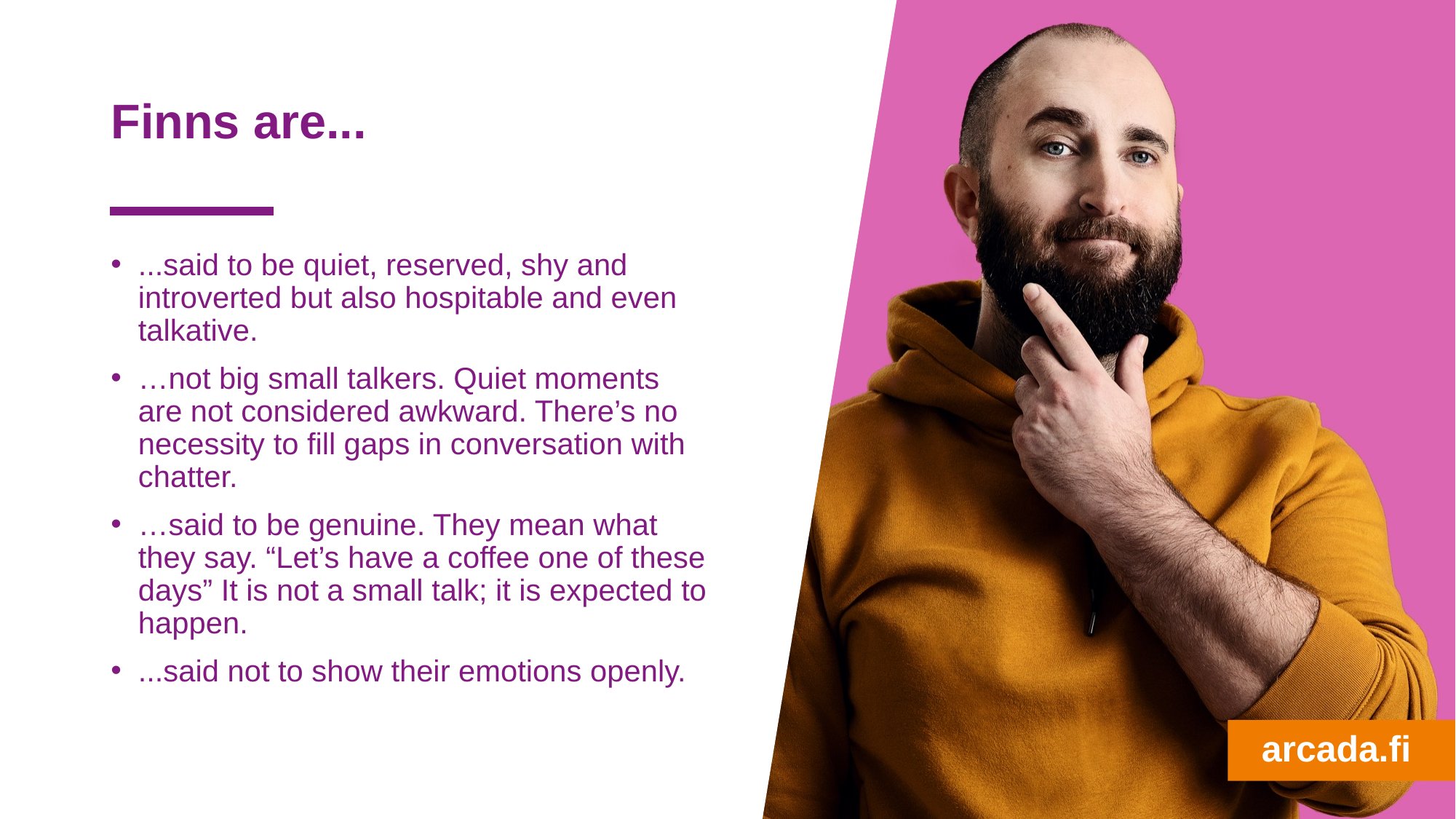

# Finns are...
...said to be quiet, reserved, shy and introverted but also hospitable and even talkative.
…not big small talkers. Quiet moments are not considered awkward. There’s no necessity to fill gaps in conversation with chatter.
…said to be genuine. They mean what they say. “Let’s have a coffee one of these days” It is not a small talk; it is expected to happen.
...said not to show their emotions openly.